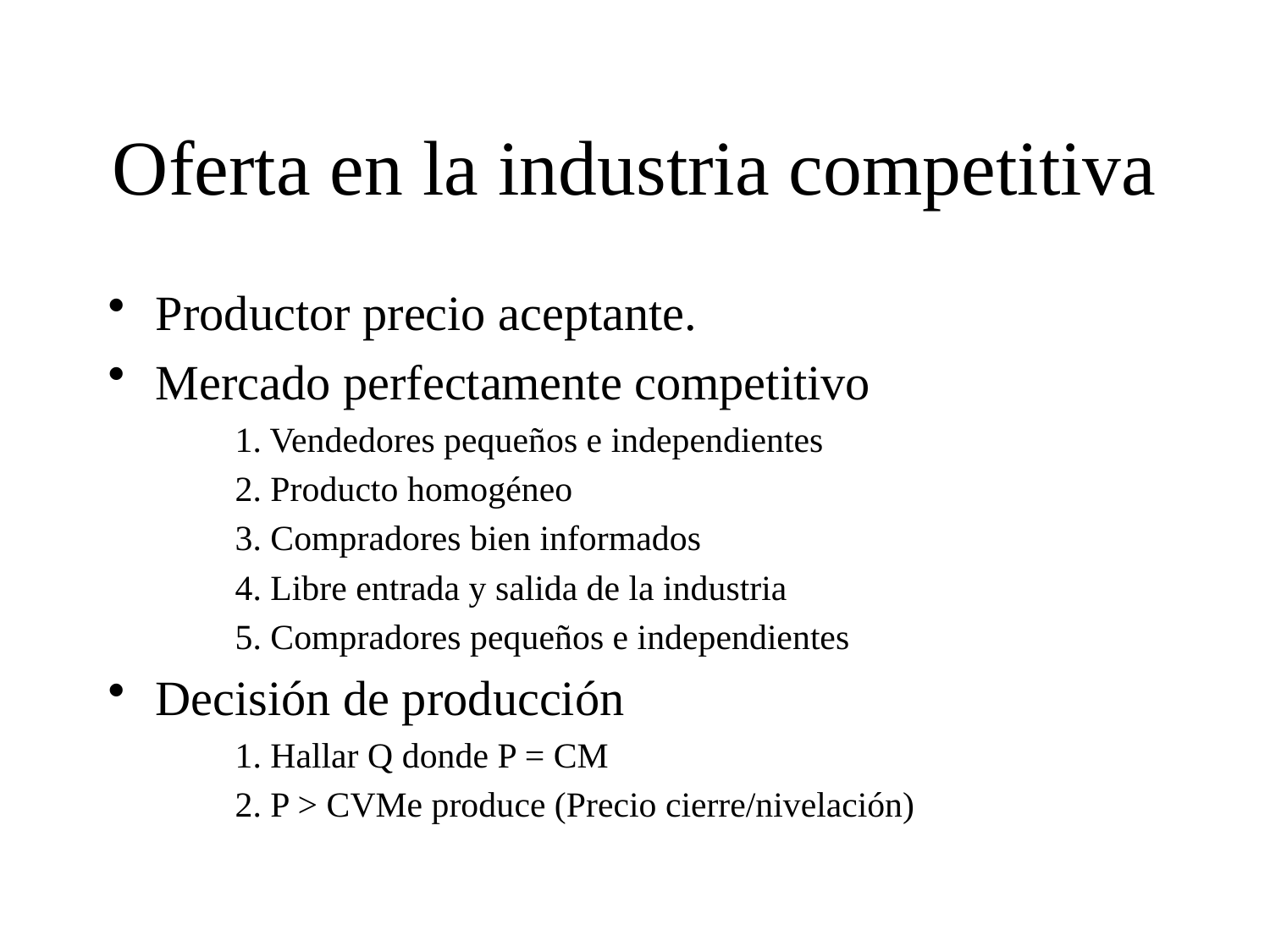

# Oferta en la industria competitiva
Productor precio aceptante.
Mercado perfectamente competitivo
1. Vendedores pequeños e independientes
2. Producto homogéneo
3. Compradores bien informados
4. Libre entrada y salida de la industria
5. Compradores pequeños e independientes
Decisión de producción
1. Hallar Q donde P = CM
2. P > CVMe produce (Precio cierre/nivelación)